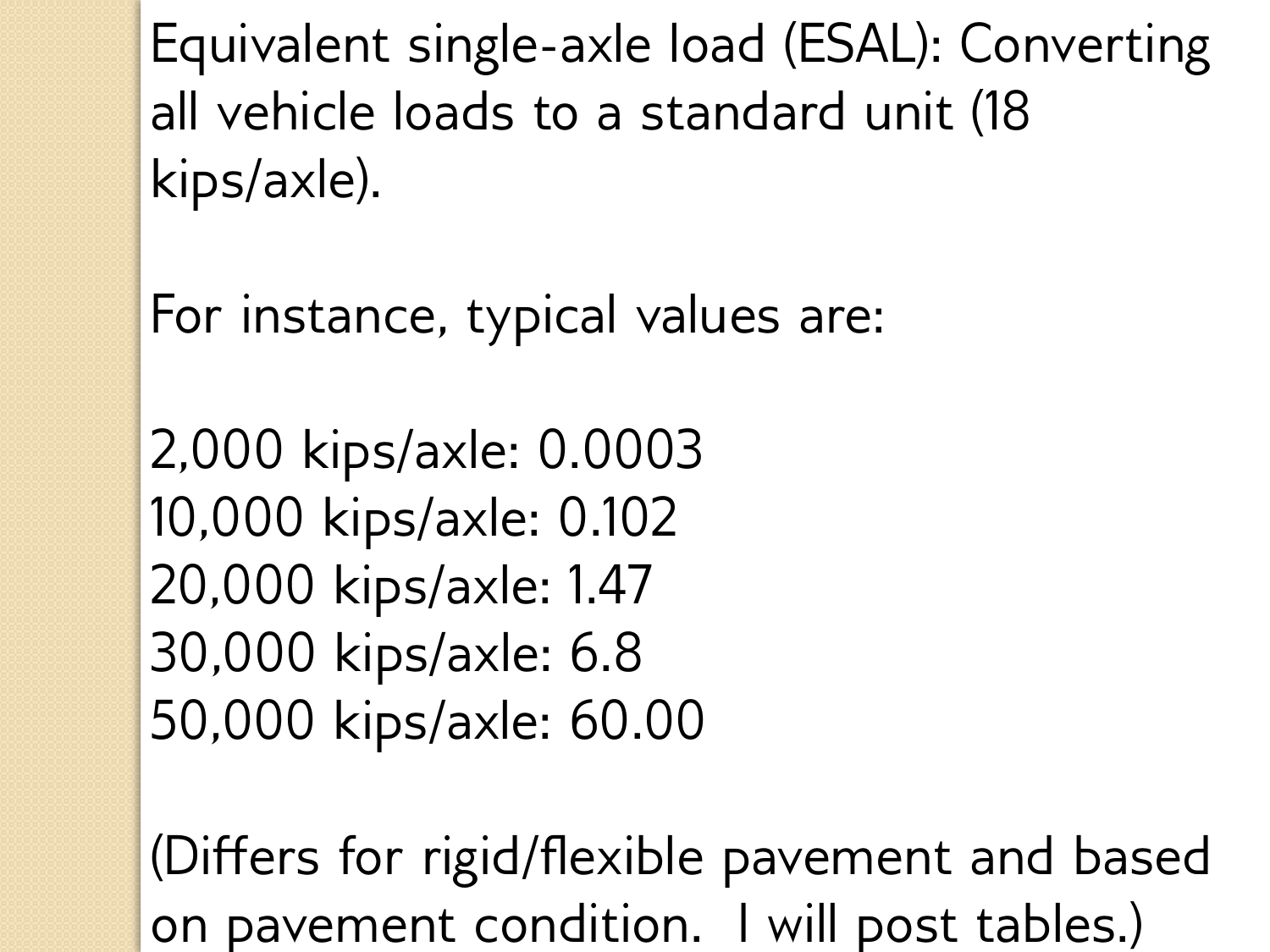

Equivalent single-axle load (ESAL): Converting all vehicle loads to a standard unit (18 kips/axle).

For instance, typical values are:

2,000 kips/axle: 0.0003
10,000 kips/axle: 0.102
20,000 kips/axle: 1.47
30,000 kips/axle: 6.8
50,000 kips/axle: 60.00

(Differs for rigid/flexible pavement and based on pavement condition.  I will post tables.)